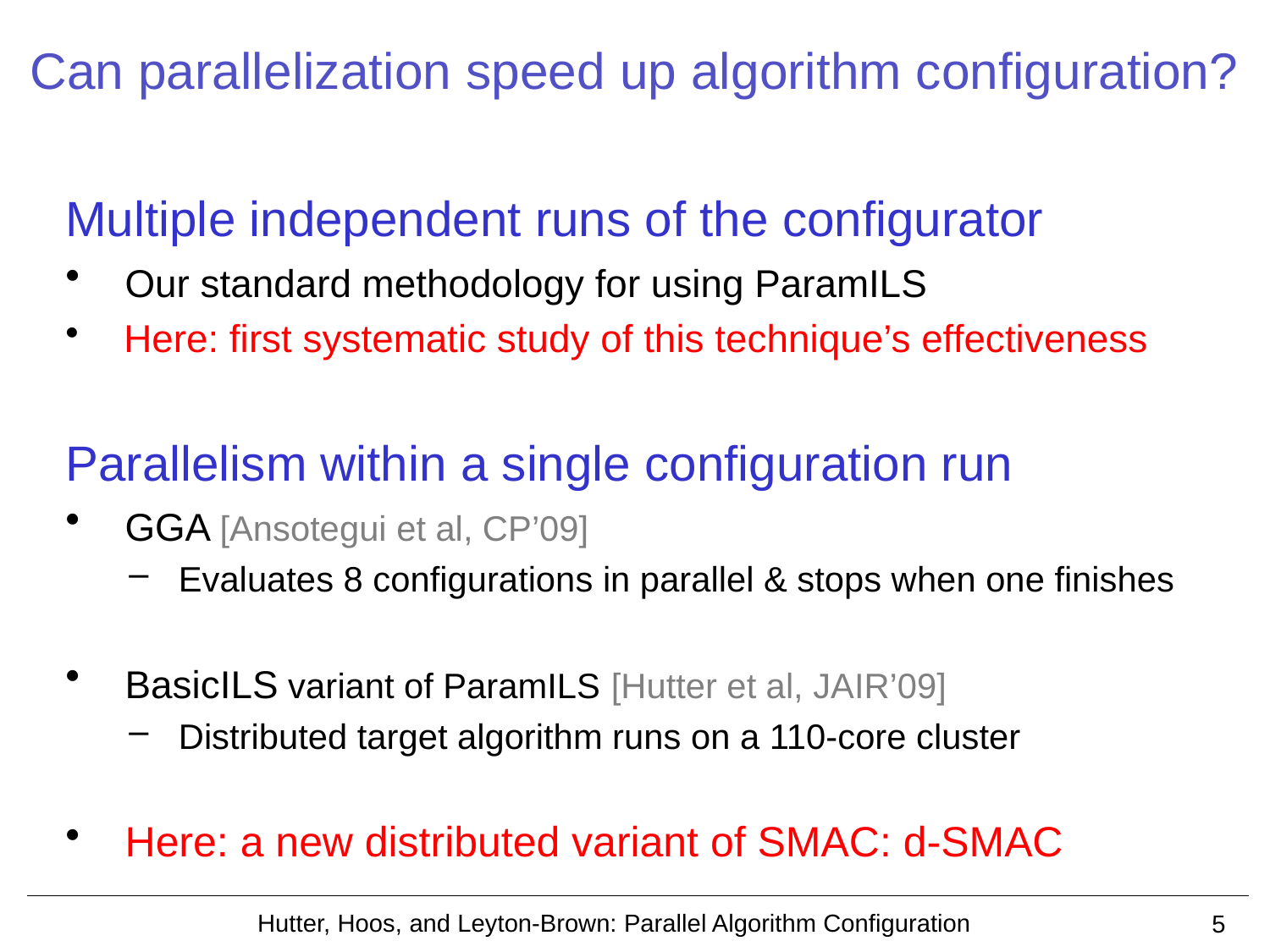

# Can parallelization speed up algorithm configuration?

Multiple independent runs of the configurator
 Our standard methodology for using ParamILS
 Here: first systematic study of this technique’s effectiveness

Parallelism within a single configuration run
 GGA [Ansotegui et al, CP’09]
 Evaluates 8 configurations in parallel & stops when one finishes

 BasicILS variant of ParamILS [Hutter et al, JAIR’09]
 Distributed target algorithm runs on a 110-core cluster

 Here: a new distributed variant of SMAC: d-SMAC

Hutter, Hoos, and Leyton-Brown: Parallel Algorithm Configuration
5